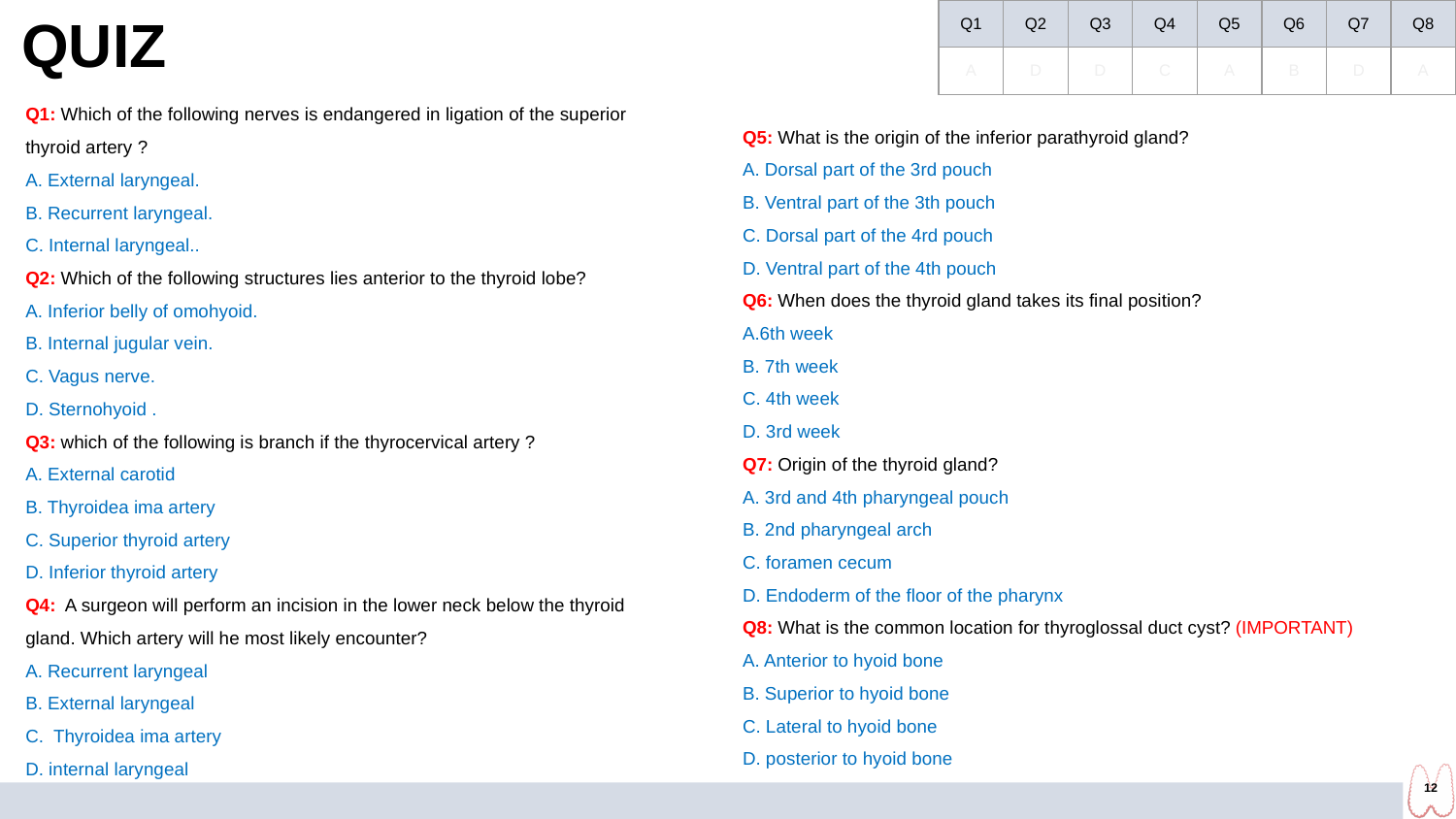

| Q1 | Q2 | Q3 | Q4 | Q5 | Q6 | Q7 | Q8 |
| --- | --- | --- | --- | --- | --- | --- | --- |
| A | D | D | C | A | B | D | A |
QUIZ
Q1: Which of the following nerves is endangered in ligation of the superior thyroid artery ?
A. External laryngeal.
B. Recurrent laryngeal.
C. Internal laryngeal..
Q2: Which of the following structures lies anterior to the thyroid lobe?
A. Inferior belly of omohyoid.
B. Internal jugular vein.
C. Vagus nerve.
D. Sternohyoid .
Q3: which of the following is branch if the thyrocervical artery ?
A. External carotid
B. Thyroidea ima artery
C. Superior thyroid artery
D. Inferior thyroid artery
Q4:  A surgeon will perform an incision in the lower neck below the thyroid gland. Which artery will he most likely encounter?
A. Recurrent laryngeal
B. External laryngeal
C.  Thyroidea ima artery
D. internal laryngeal

Q5: What is the origin of the inferior parathyroid gland?
A. Dorsal part of the 3rd pouch
B. Ventral part of the 3th pouch
C. Dorsal part of the 4rd pouch
D. Ventral part of the 4th pouch
Q6: When does the thyroid gland takes its final position?
A.6th week
B. 7th week
C. 4th week
D. 3rd week
Q7: Origin of the thyroid gland?
A. 3rd and 4th pharyngeal pouch
B. 2nd pharyngeal arch
C. foramen cecum
D. Endoderm of the floor of the pharynx
Q8: What is the common location for thyroglossal duct cyst? (IMPORTANT)
A. Anterior to hyoid bone
B. Superior to hyoid bone
C. Lateral to hyoid bone
D. posterior to hyoid bone

12